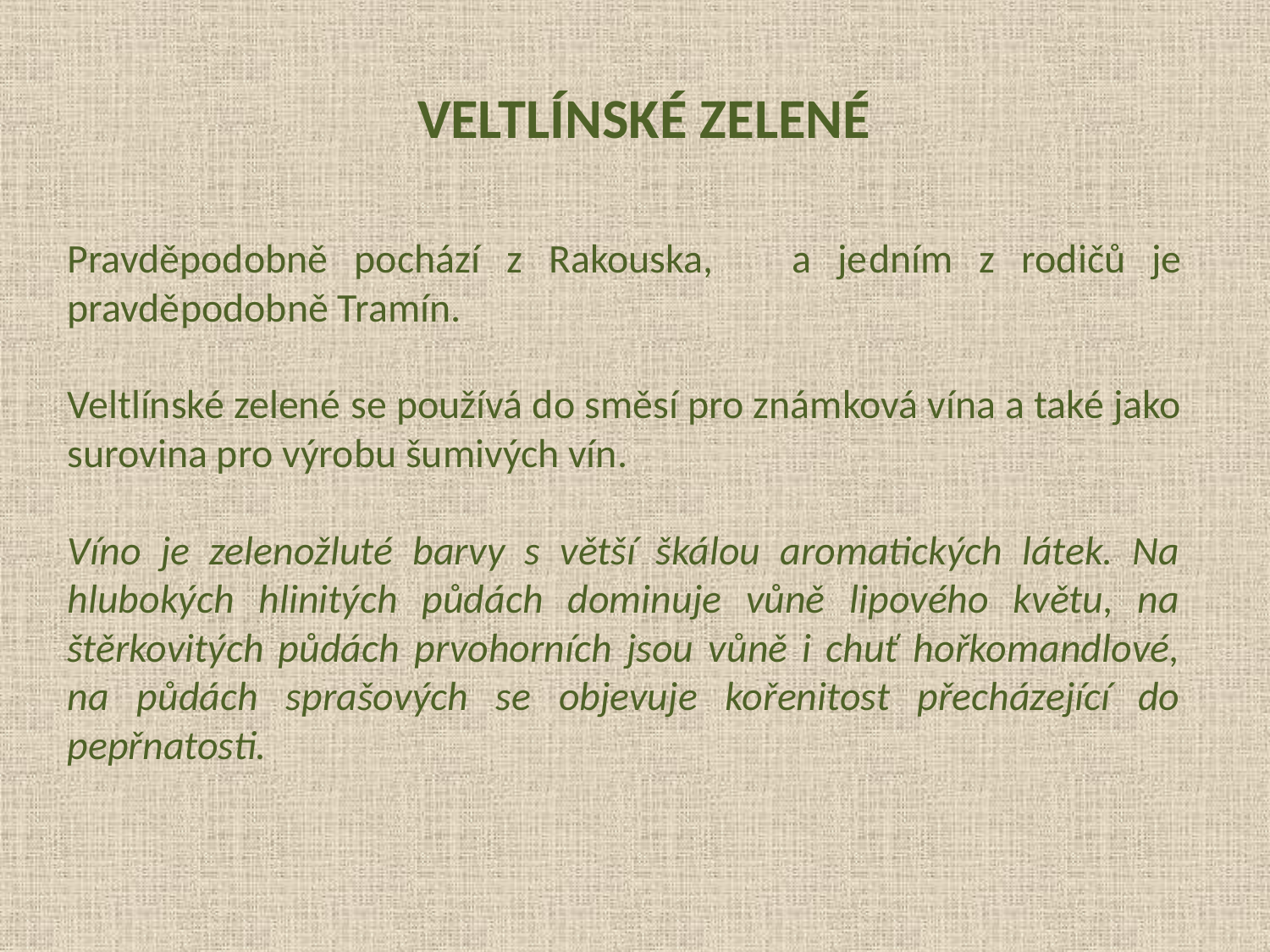

Veltlínské zelené
Pravděpodobně pochází z Rakouska,   a jedním z rodičů je pravděpodobně Tramín.

Veltlínské zelené se používá do směsí pro známková vína a také jako surovina pro výrobu šumivých vín.

Víno je zelenožluté barvy s větší škálou aromatických látek. Na hlubokých hlinitých půdách dominuje vůně lipového květu, na štěrkovitých půdách prvohorních jsou vůně i chuť hořkomandlové, na půdách sprašových se objevuje kořenitost přecházející do pepřnatosti.